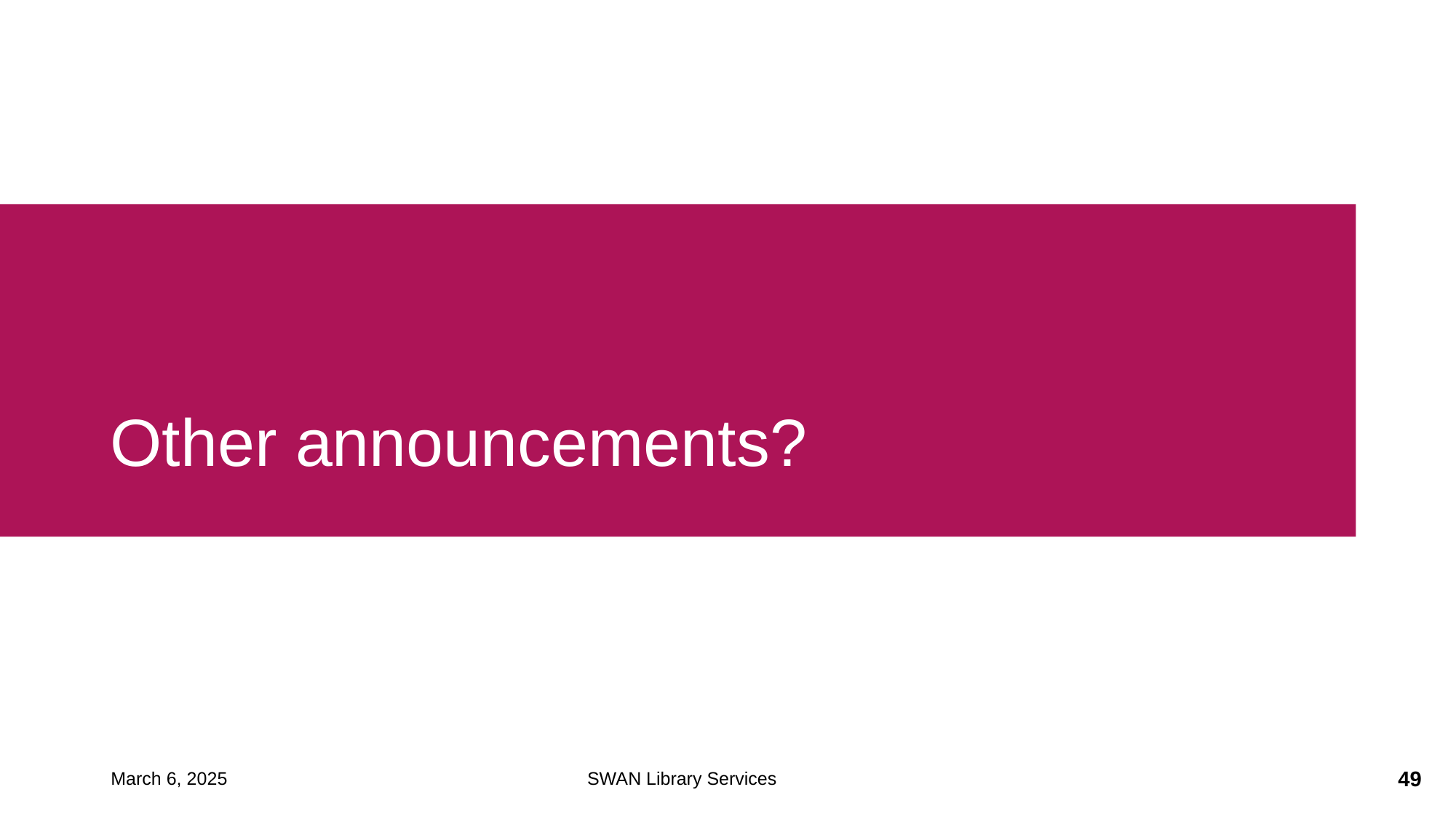

# Other announcements?

March 6, 2025
49
SWAN Library Services